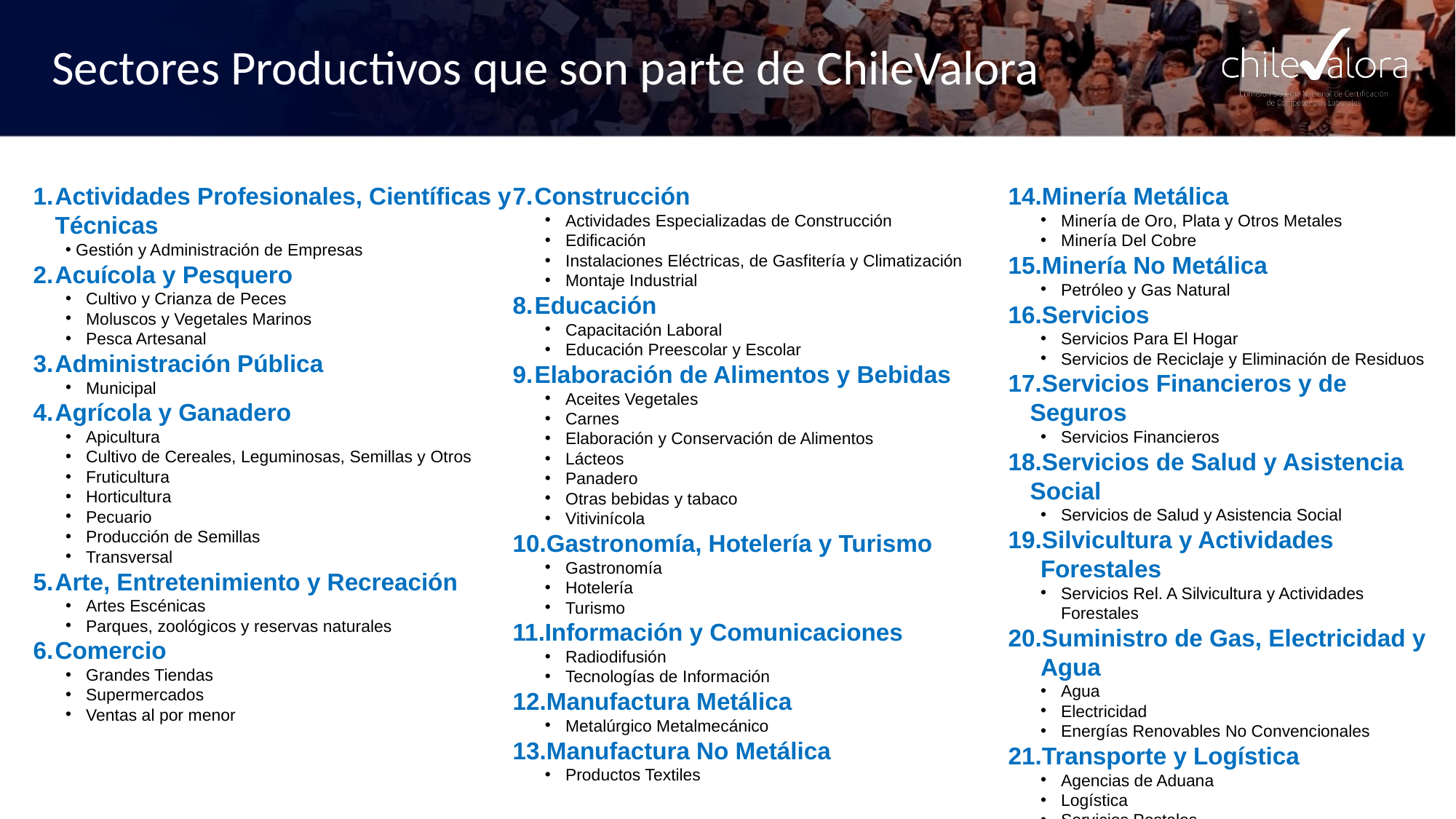

# Sectores Productivos que son parte de ChileValora
Minería Metálica
Minería de Oro, Plata y Otros Metales
Minería Del Cobre
Minería No Metálica
Petróleo y Gas Natural
Servicios
Servicios Para El Hogar
Servicios de Reciclaje y Eliminación de Residuos
Servicios Financieros y de Seguros
Servicios Financieros
Servicios de Salud y Asistencia Social
Servicios de Salud y Asistencia Social
Silvicultura y Actividades Forestales
Servicios Rel. A Silvicultura y Actividades Forestales
Suministro de Gas, Electricidad y Agua
Agua
Electricidad
Energías Renovables No Convencionales
Transporte y Logística
Agencias de Aduana
Logística
Servicios Postales
Transporte Marítimo
Transporte Terrestre
Actividades Profesionales, Científicas y Técnicas
Gestión y Administración de Empresas
Acuícola y Pesquero
Cultivo y Crianza de Peces
Moluscos y Vegetales Marinos
Pesca Artesanal
Administración Pública
Municipal
Agrícola y Ganadero
Apicultura
Cultivo de Cereales, Leguminosas, Semillas y Otros
Fruticultura
Horticultura
Pecuario
Producción de Semillas
Transversal
Arte, Entretenimiento y Recreación
Artes Escénicas
Parques, zoológicos y reservas naturales
Comercio
Grandes Tiendas
Supermercados
Ventas al por menor
Construcción
Actividades Especializadas de Construcción
Edificación
Instalaciones Eléctricas, de Gasfitería y Climatización
Montaje Industrial
Educación
Capacitación Laboral
Educación Preescolar y Escolar
Elaboración de Alimentos y Bebidas
Aceites Vegetales
Carnes
Elaboración y Conservación de Alimentos
Lácteos
Panadero
Otras bebidas y tabaco
Vitivinícola
Gastronomía, Hotelería y Turismo
Gastronomía
Hotelería
Turismo
Información y Comunicaciones
Radiodifusión
Tecnologías de Información
Manufactura Metálica
Metalúrgico Metalmecánico
Manufactura No Metálica
Productos Textiles